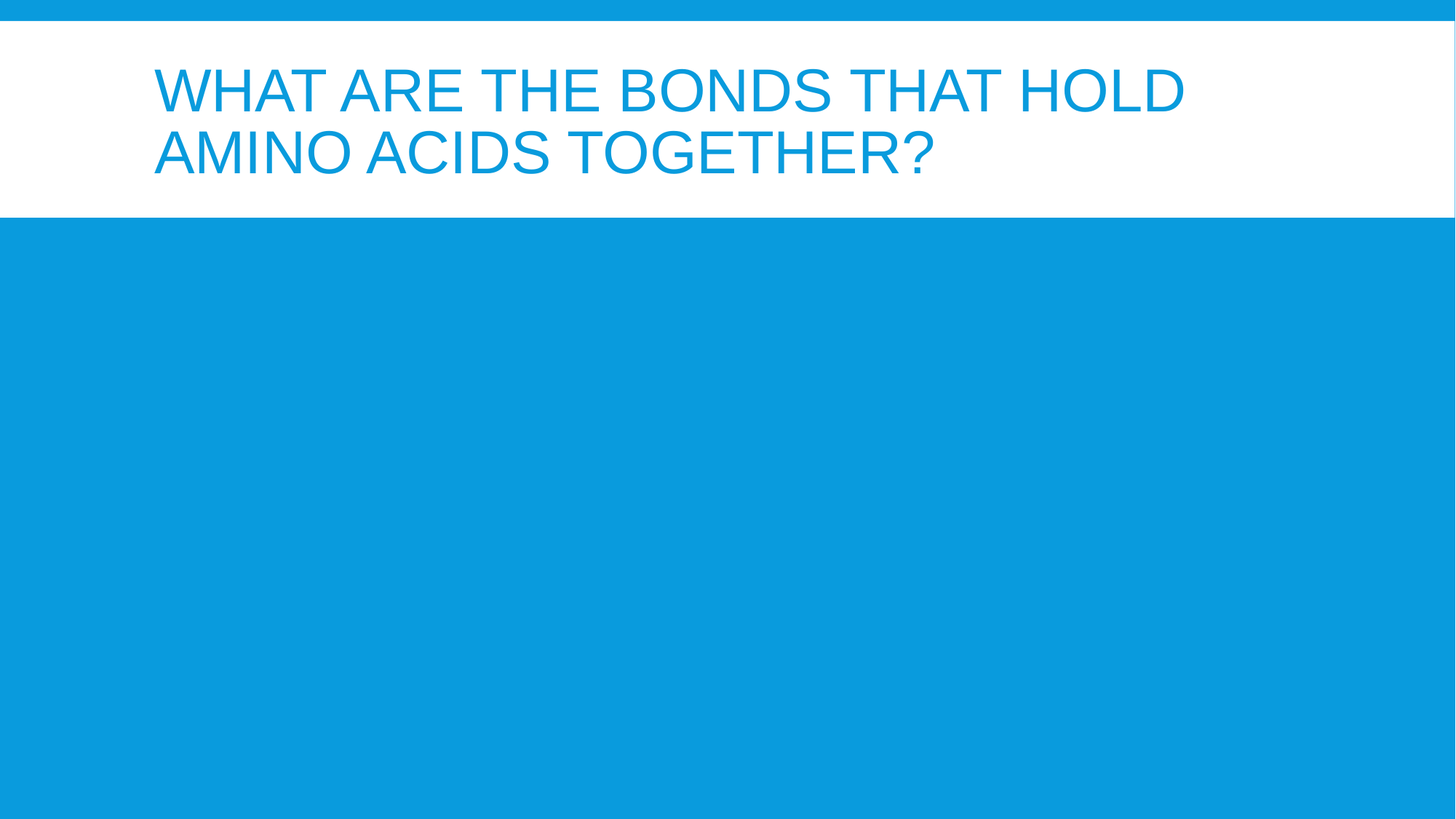

# What are the bonds that hold amino acids together?